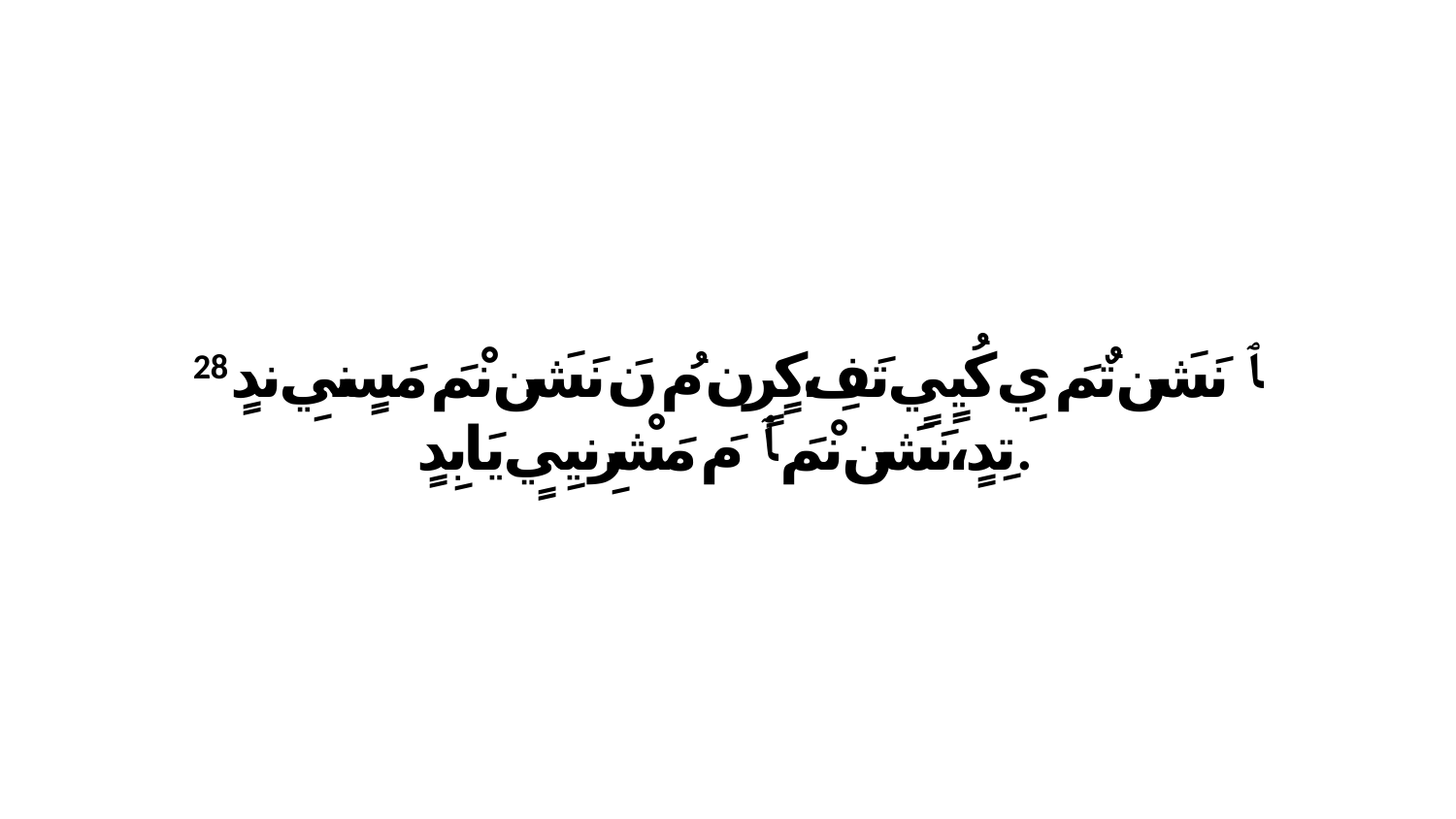

28 ﭑ نَشَن تٌمَ يِ كُيٍيٍ تَفِ،كٍرٍن مُ نَ نَشَن نْمَ مَسٍنيِ ندٍ تِدٍ،نَشَن نْمَ ﭑ مَ مَشْرِنيِيٍ يَابِدٍ.